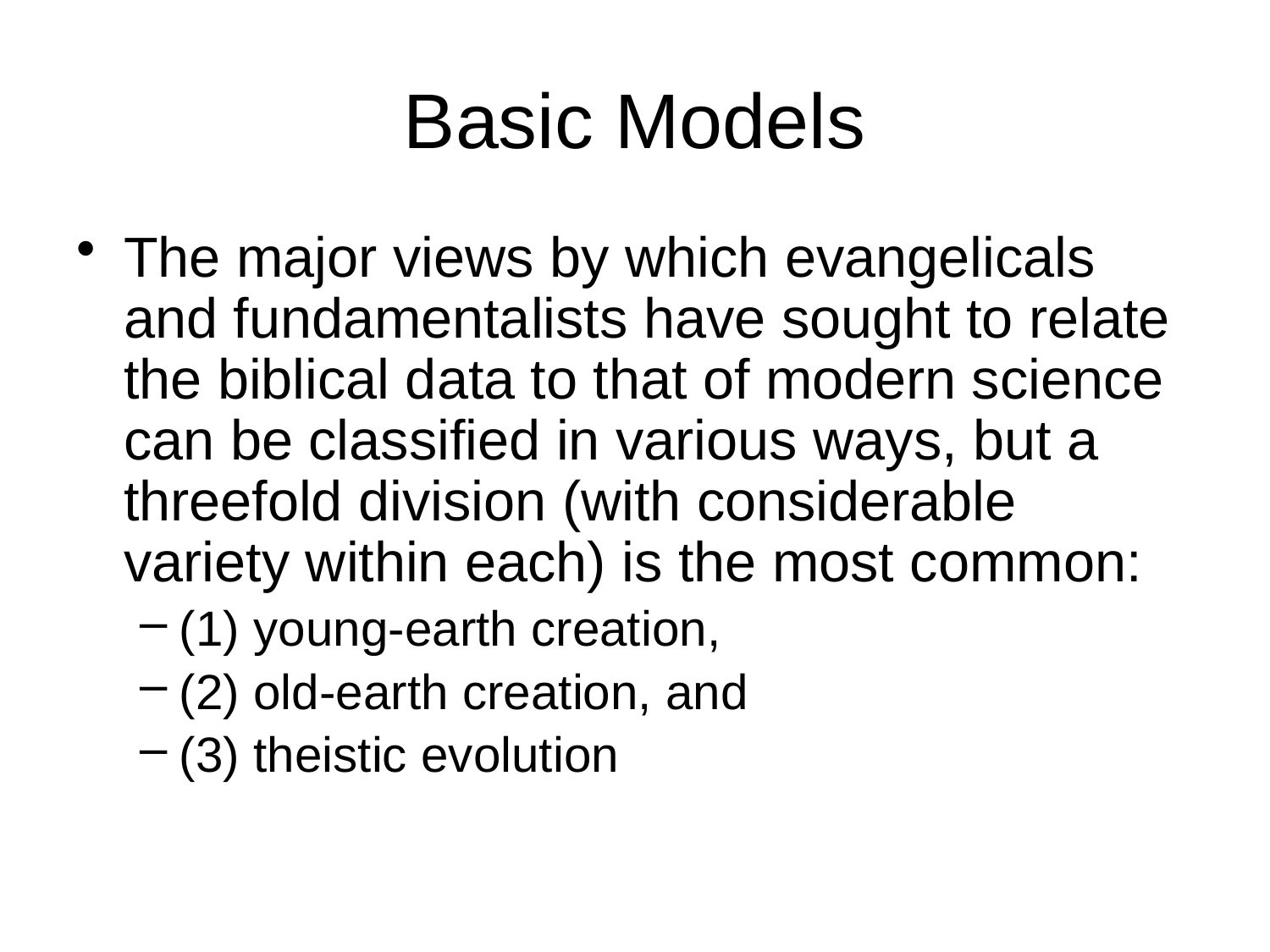

# Basic Models
The major views by which evangelicals and fundamentalists have sought to relate the biblical data to that of modern science can be classified in various ways, but a threefold division (with considerable variety within each) is the most common:
(1) young-earth creation,
(2) old-earth creation, and
(3) theistic evolution